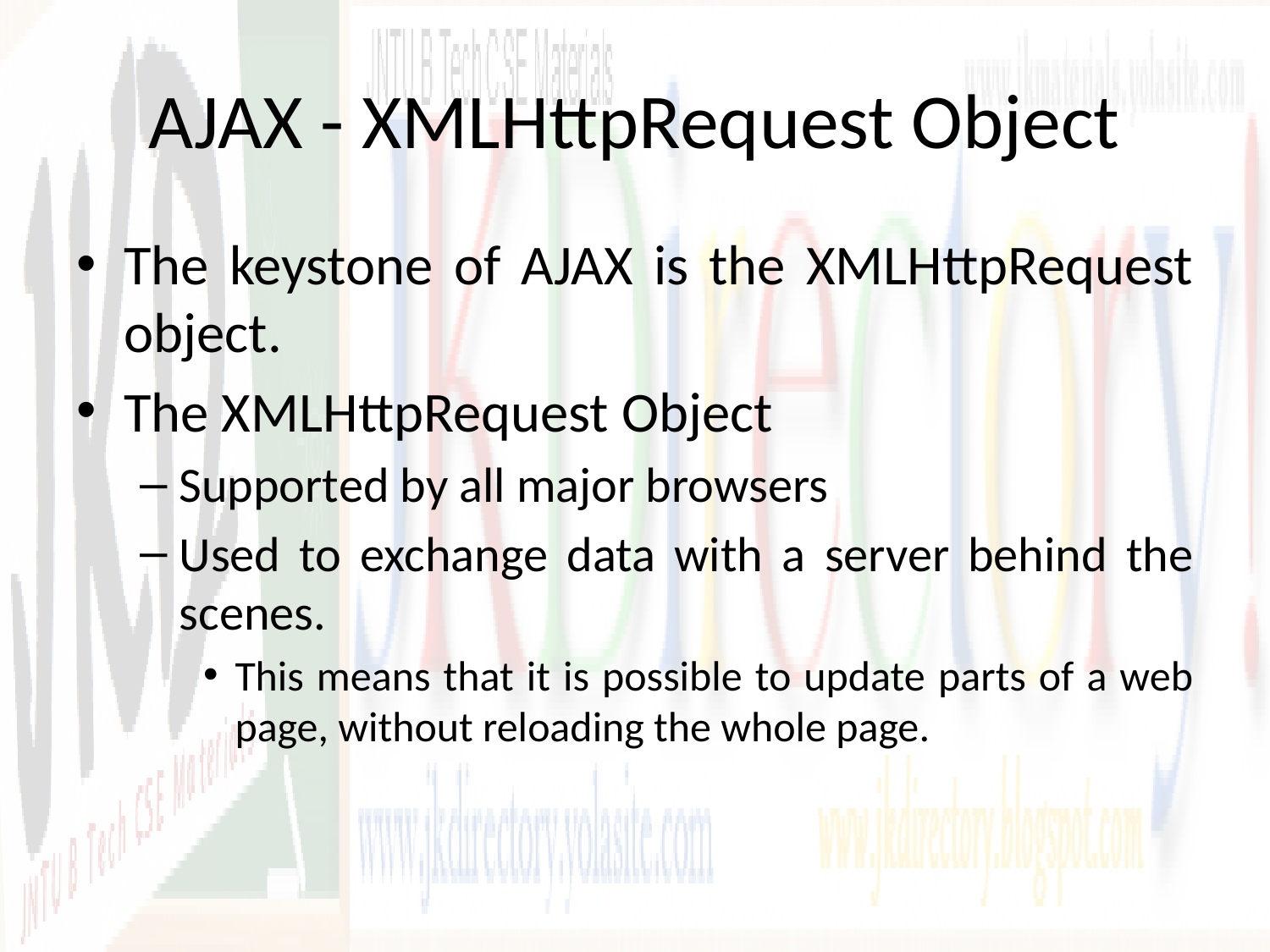

# AJAX - XMLHttpRequest Object
The keystone of AJAX is the XMLHttpRequest object.
The XMLHttpRequest Object
Supported by all major browsers
Used to exchange data with a server behind the scenes.
This means that it is possible to update parts of a web page, without reloading the whole page.